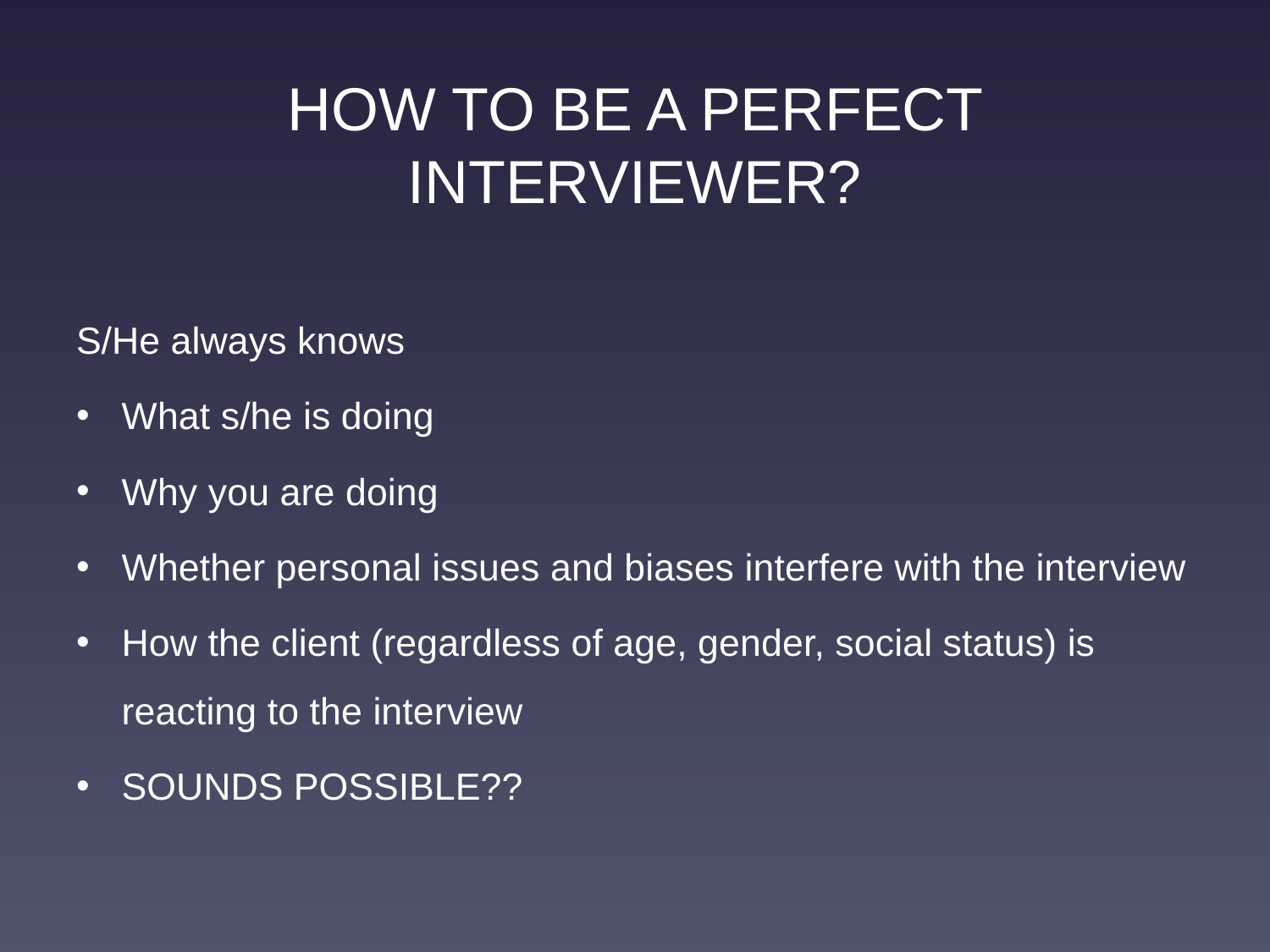

# HOW TO BE A PERFECT INTERVIEWER?
S/He always knows
What s/he is doing
Why you are doing
Whether personal issues and biases interfere with the interview
How the client (regardless of age, gender, social status) is reacting to the interview
SOUNDS POSSIBLE??